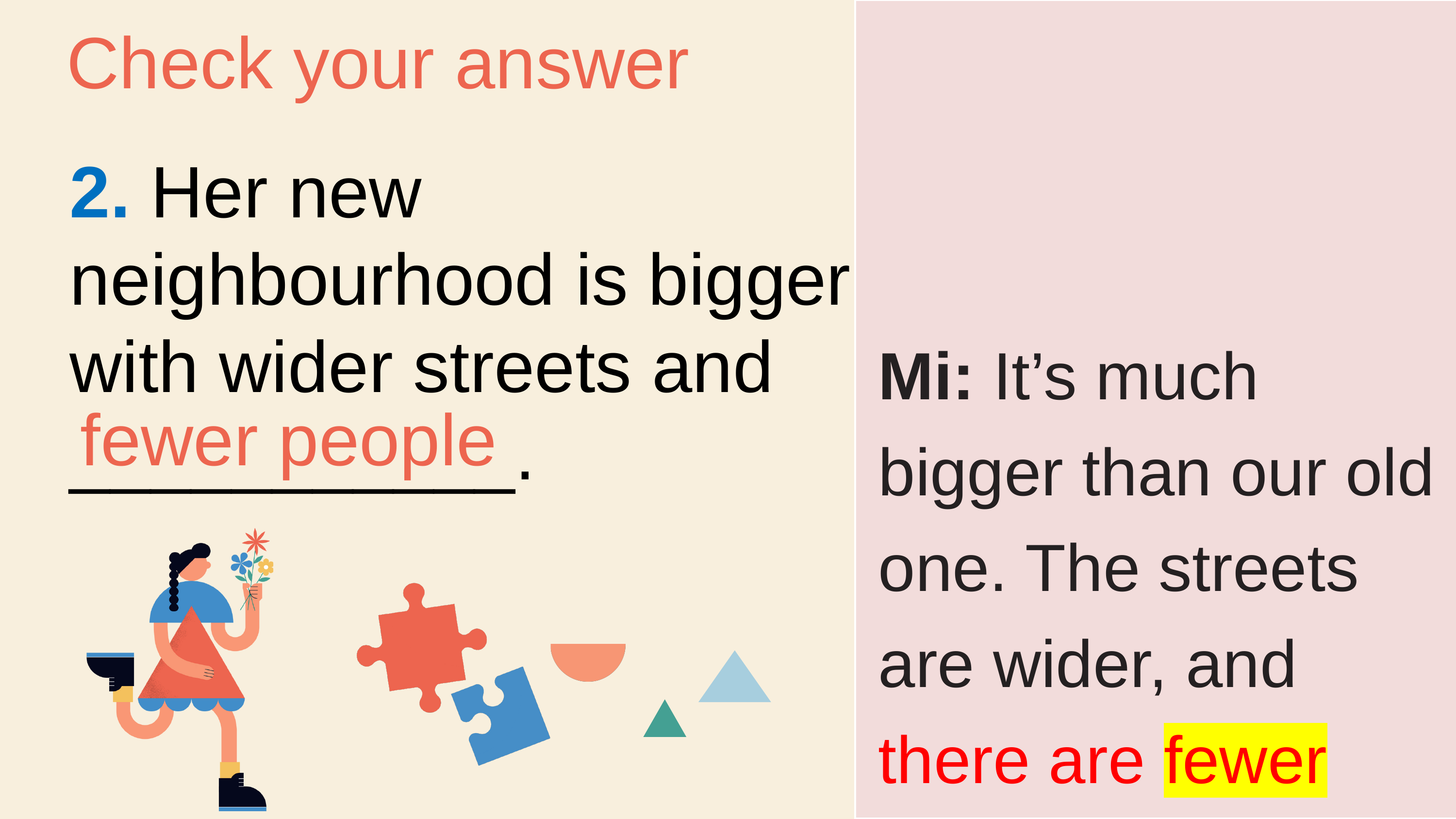

Check your answer
2. Her new neighbourhood is bigger with wider streets and ___________.
Mi: It’s much bigger than our old one. The streets are wider, and there are fewer people.
fewer people